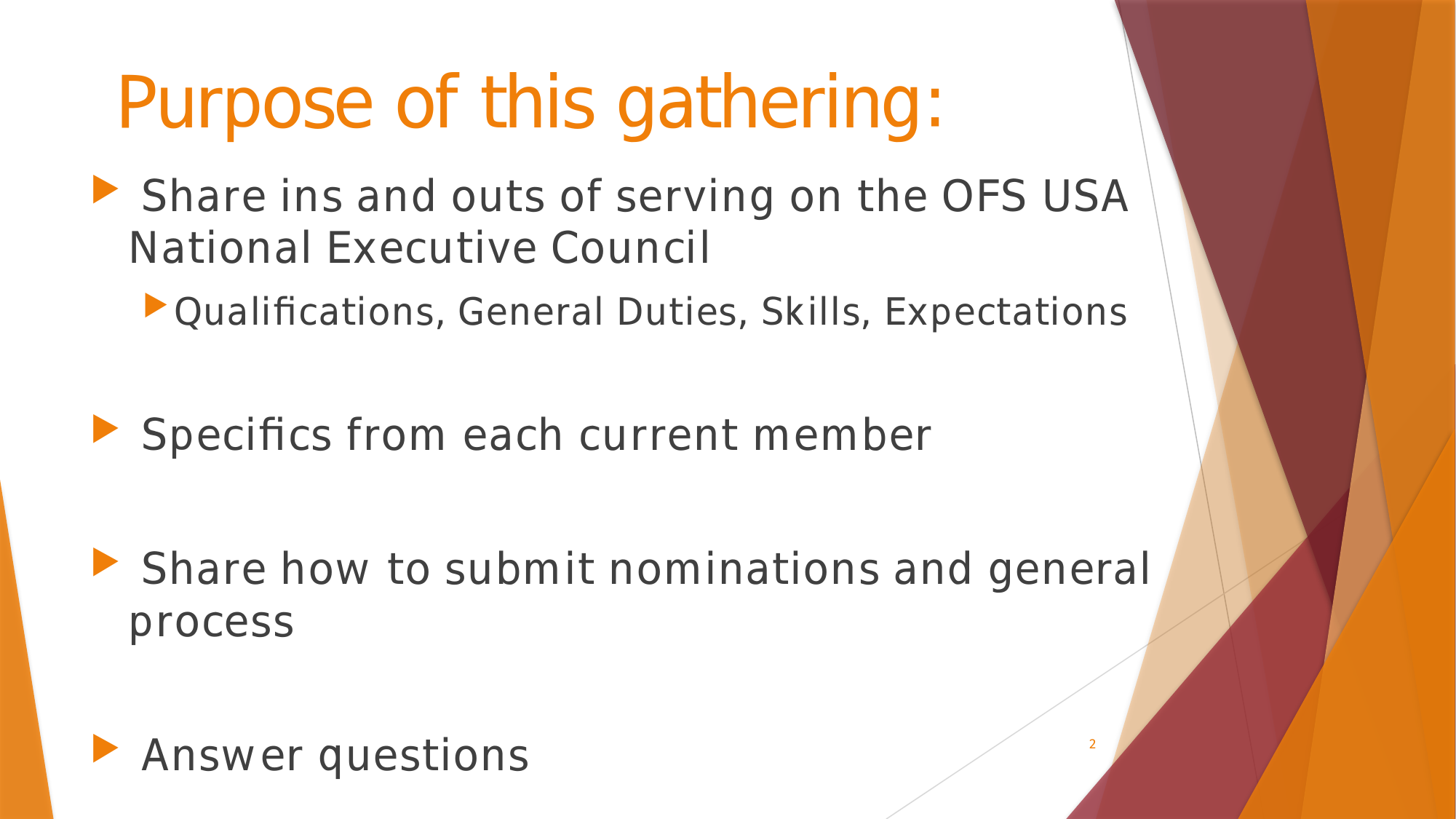

# Purpose of this gathering:
 Share ins and outs of serving on the OFS USA National Executive Council
Qualifications, General Duties, Skills, Expectations

 Specifics from each current member

 Share how to submit nominations and general process

 Answer questions
2